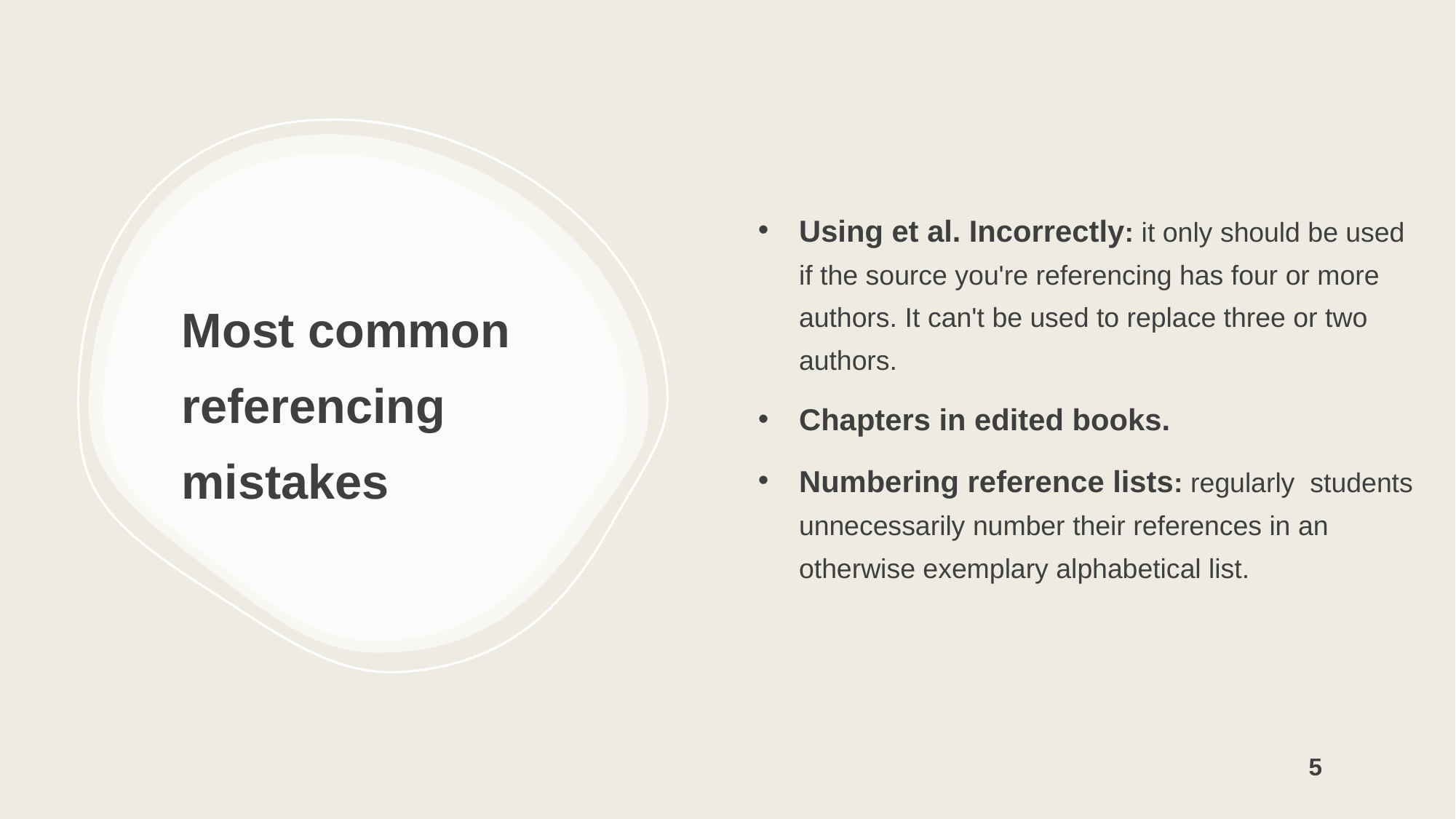

Using et al. Incorrectly: it only should be used if the source you're referencing has four or more authors. It can't be used to replace three or two authors.
Chapters in edited books.
Numbering reference lists: regularly  students unnecessarily number their references in an otherwise exemplary alphabetical list.
# Most common referencing mistakes
5